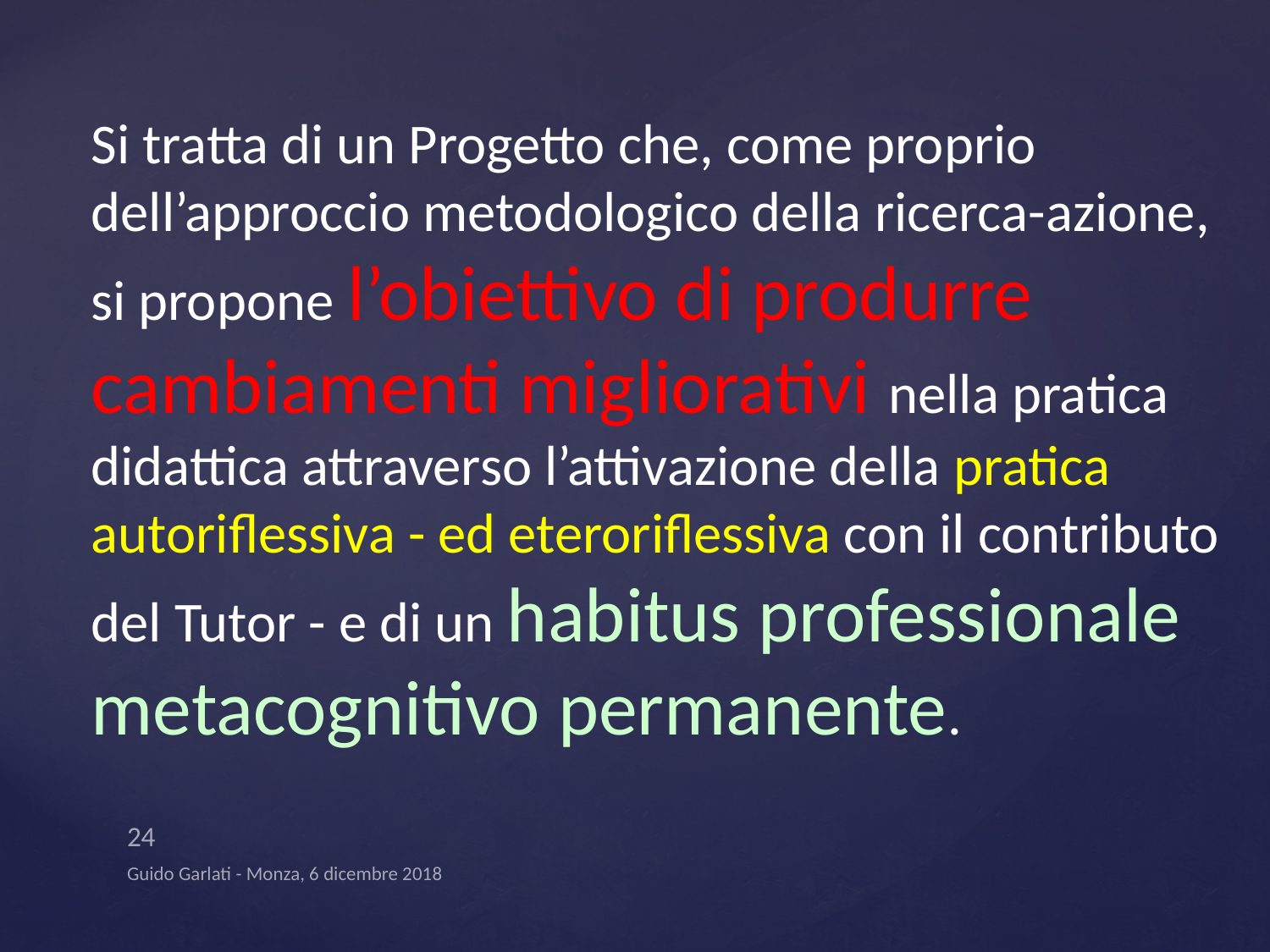

Si tratta di un Progetto che, come proprio dell’approccio metodologico della ricerca-azione, si propone l’obiettivo di produrre cambiamenti migliorativi nella pratica didattica attraverso l’attivazione della pratica autoriflessiva - ed eteroriflessiva con il contributo del Tutor - e di un habitus professionale metacognitivo permanente.
24
Guido Garlati - Monza, 6 dicembre 2018